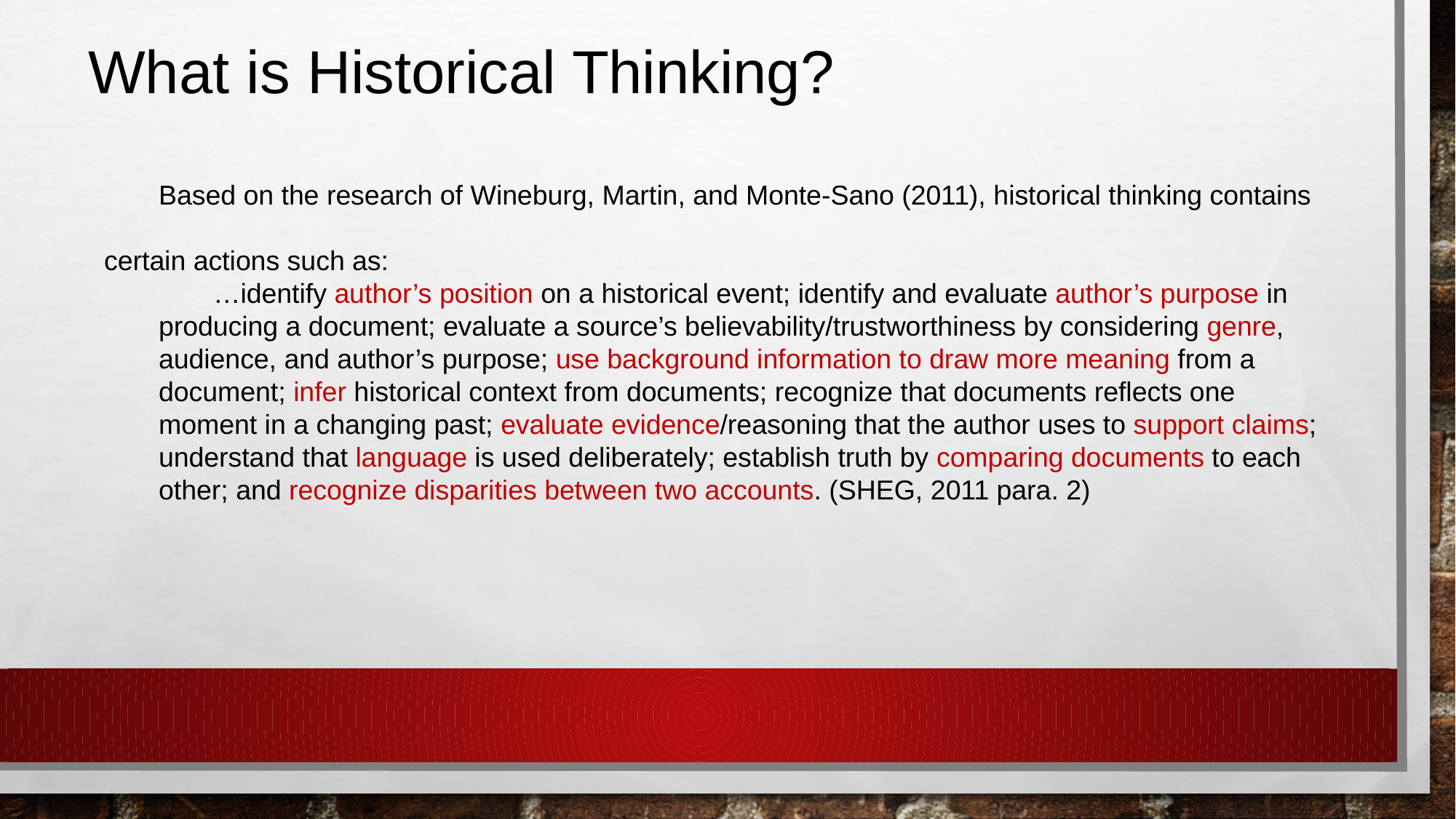

What is Historical Thinking?
Based on the research of Wineburg, Martin, and Monte-Sano (2011), historical thinking contains certain actions such as:
…identify author’s position on a historical event; identify and evaluate author’s purpose in producing a document; evaluate a source’s believability/trustworthiness by considering genre, audience, and author’s purpose; use background information to draw more meaning from a document; infer historical context from documents; recognize that documents reflects one moment in a changing past; evaluate evidence/reasoning that the author uses to support claims; understand that language is used deliberately; establish truth by comparing documents to each other; and recognize disparities between two accounts. (SHEG, 2011 para. 2)